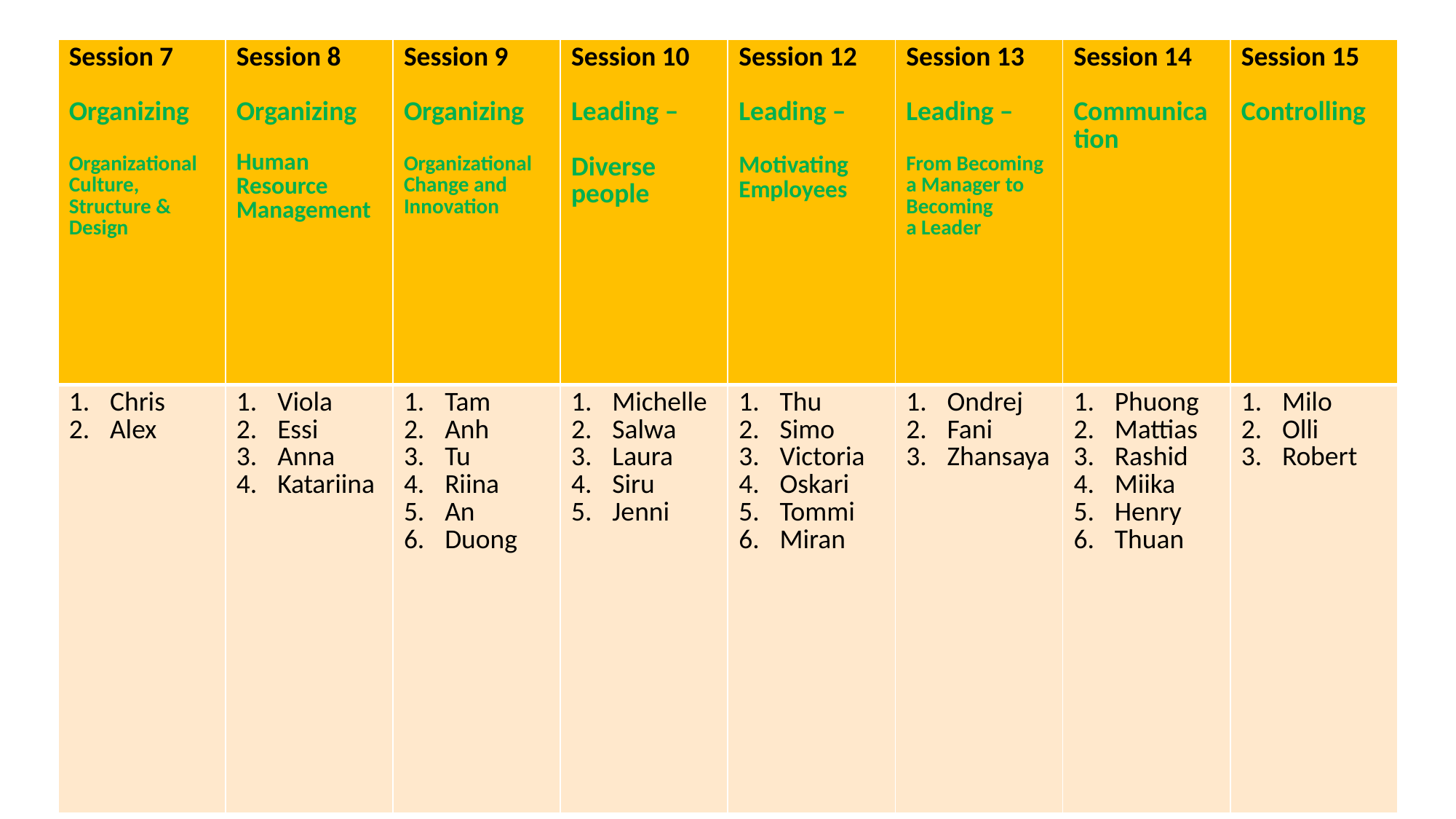

| Session 7 Organizing Organizational Culture, Structure & Design | Session 8 Organizing Human Resource Management | Session 9 Organizing Organizational Change and Innovation | Session 10 Leading – Diverse people | Session 12 Leading – Motivating Employees | Session 13 Leading – From Becoming a Manager to Becoming a Leader | Session 14 Communication | Session 15 Controlling |
| --- | --- | --- | --- | --- | --- | --- | --- |
| Chris Alex | Viola Essi Anna Katariina | Tam Anh Tu Riina An Duong | Michelle Salwa Laura Siru Jenni | Thu Simo Victoria Oskari Tommi Miran | Ondrej Fani Zhansaya | Phuong Mattias Rashid Miika Henry Thuan | Milo Olli Robert |